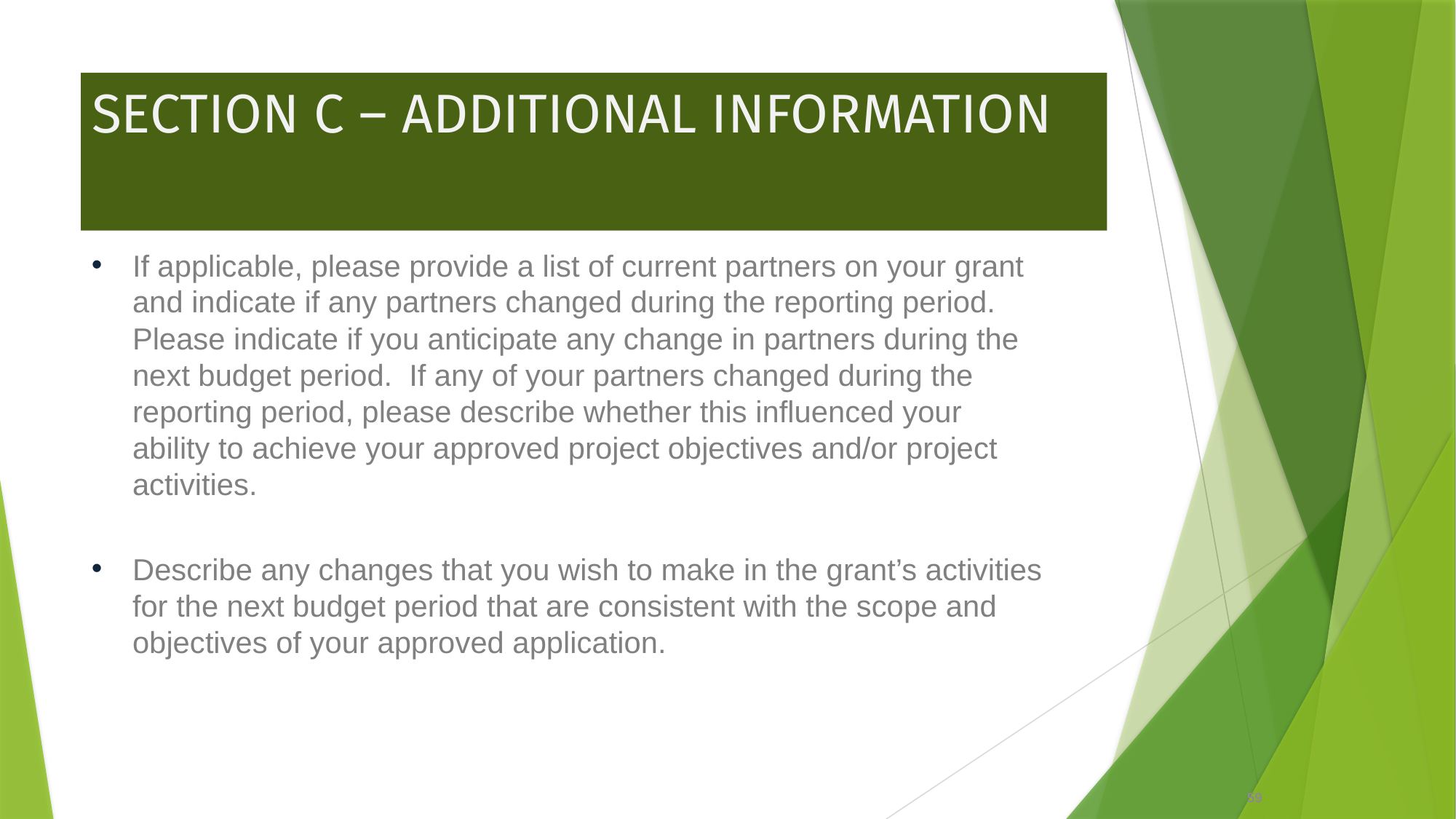

# SECTION C – ADDITIONAL INFORMATION
If applicable, please provide a list of current partners on your grant and indicate if any partners changed during the reporting period.  Please indicate if you anticipate any change in partners during the next budget period.  If any of your partners changed during the reporting period, please describe whether this influenced your ability to achieve your approved project objectives and/or project activities.
Describe any changes that you wish to make in the grant’s activities for the next budget period that are consistent with the scope and objectives of your approved application.
59